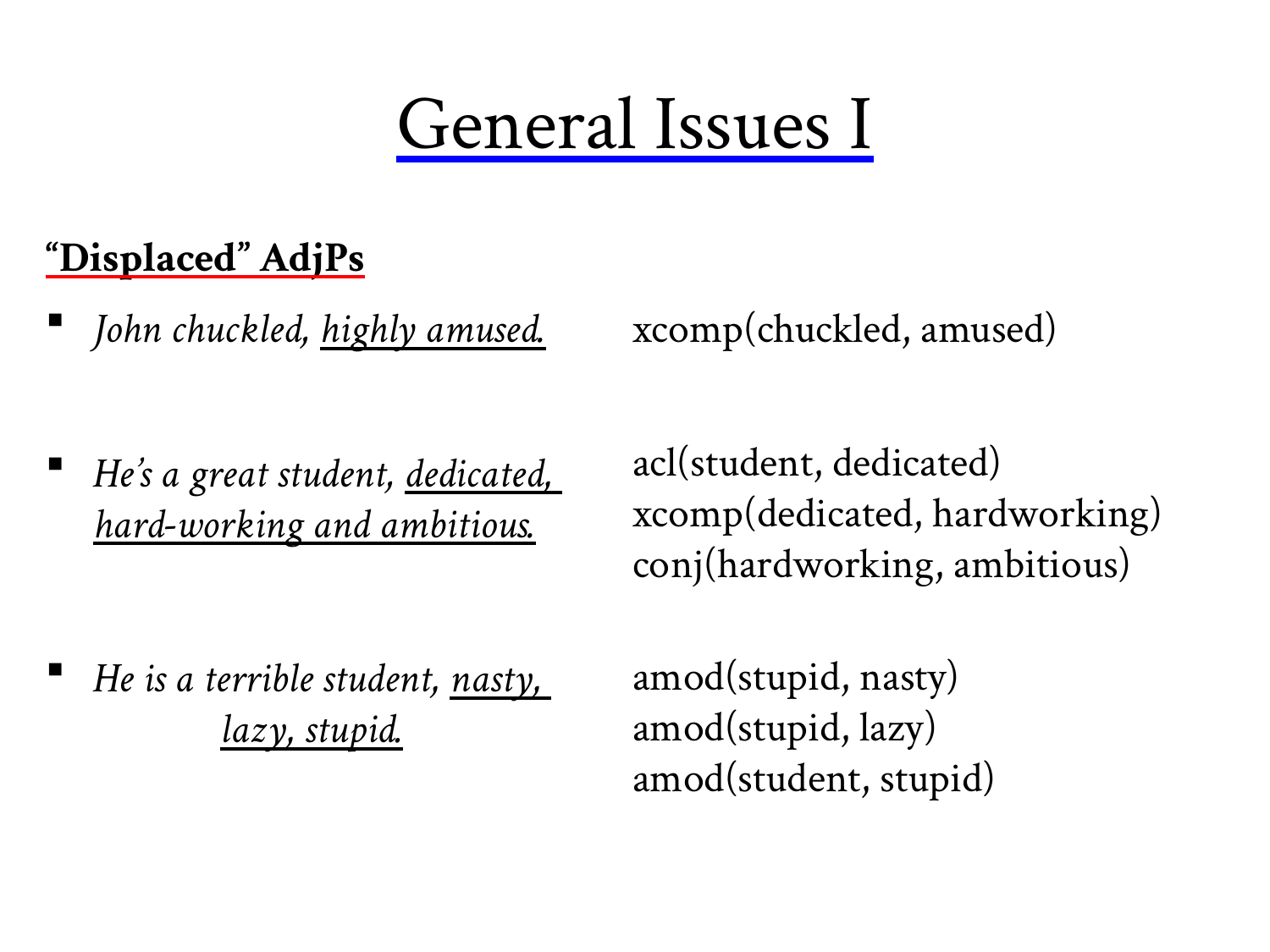

# General Issues I
“Displaced” AdjPs
John chuckled, highly amused.

He’s a great student, dedicated,
hard-working and ambitious.

He is a terrible student, nasty,
	lazy, stupid.

xcomp(chuckled, amused)

acl(student, dedicated)
xcomp(dedicated, hardworking)
conj(hardworking, ambitious)

amod(stupid, nasty)
amod(stupid, lazy)
amod(student, stupid)